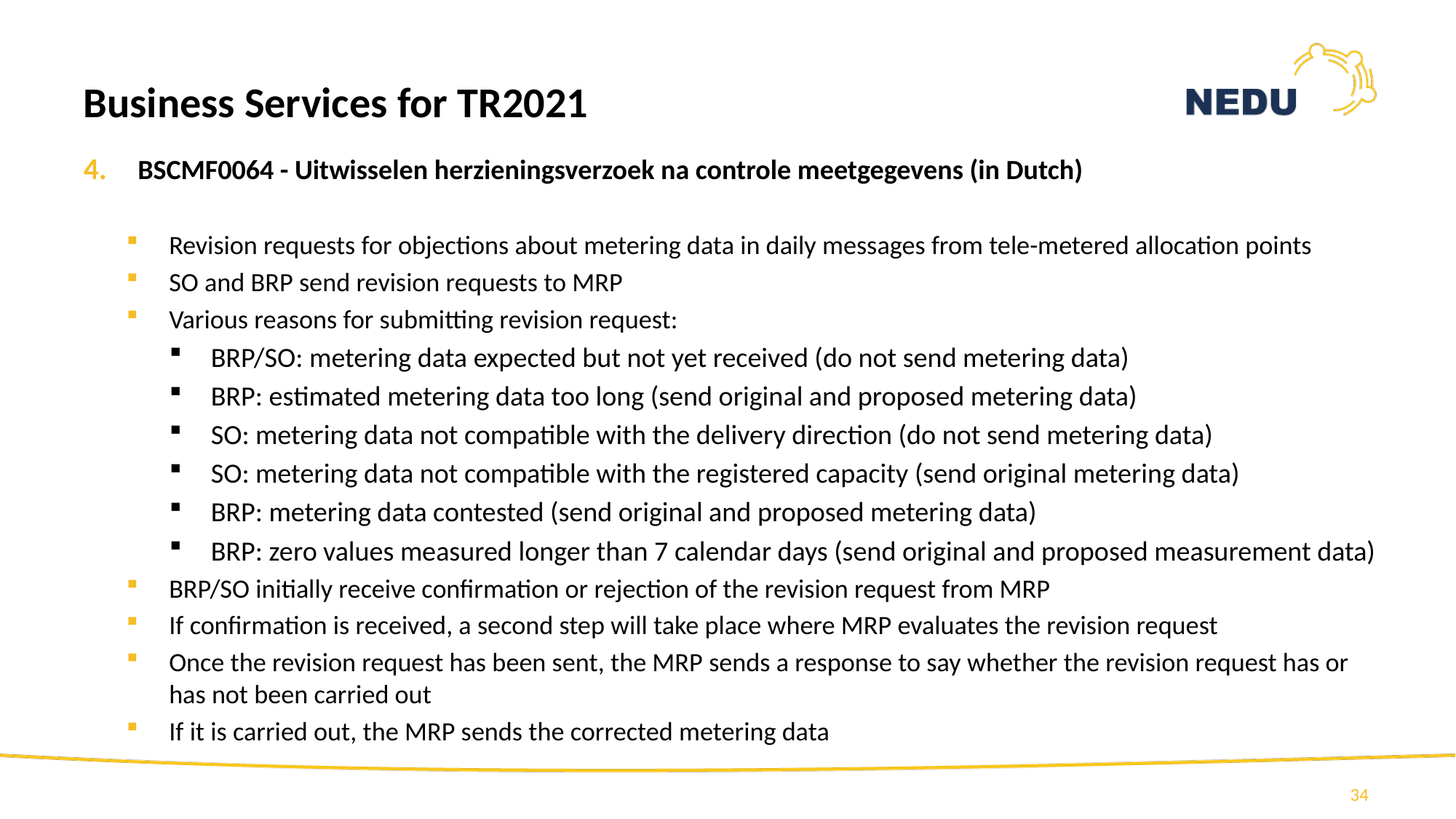

Business Services for TR2021
BSCMF0064 - Uitwisselen herzieningsverzoek na controle meetgegevens (in Dutch)

Revision requests for objections about metering data in daily messages from tele-metered allocation points
SO and BRP send revision requests to MRP
Various reasons for submitting revision request:
BRP/SO: metering data expected but not yet received (do not send metering data)
BRP: estimated metering data too long (send original and proposed metering data)
SO: metering data not compatible with the delivery direction (do not send metering data)
SO: metering data not compatible with the registered capacity (send original metering data)
BRP: metering data contested (send original and proposed metering data)
BRP: zero values measured longer than 7 calendar days (send original and proposed measurement data)
BRP/SO initially receive confirmation or rejection of the revision request from MRP
If confirmation is received, a second step will take place where MRP evaluates the revision request
Once the revision request has been sent, the MRP sends a response to say whether the revision request has or has not been carried out
If it is carried out, the MRP sends the corrected metering data

34